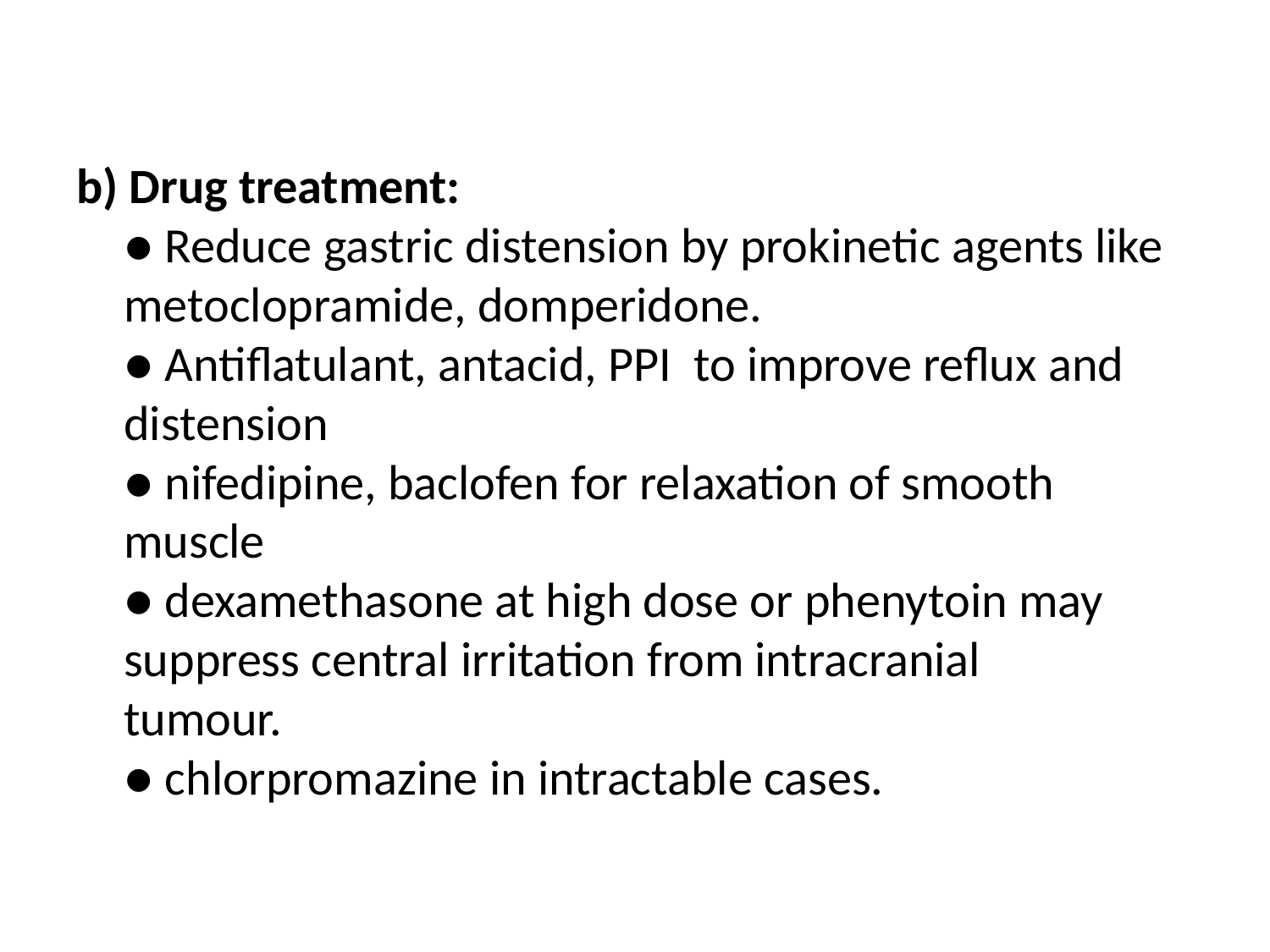

#
b) Drug treatment:
● Reduce gastric distension by prokinetic agents like metoclopramide, domperidone.
● Antiflatulant, antacid, PPI  to improve reflux and distension
● nifedipine, baclofen for relaxation of smooth muscle
● dexamethasone at high dose or phenytoin may suppress central irritation from intracranial
tumour.
● chlorpromazine in intractable cases.